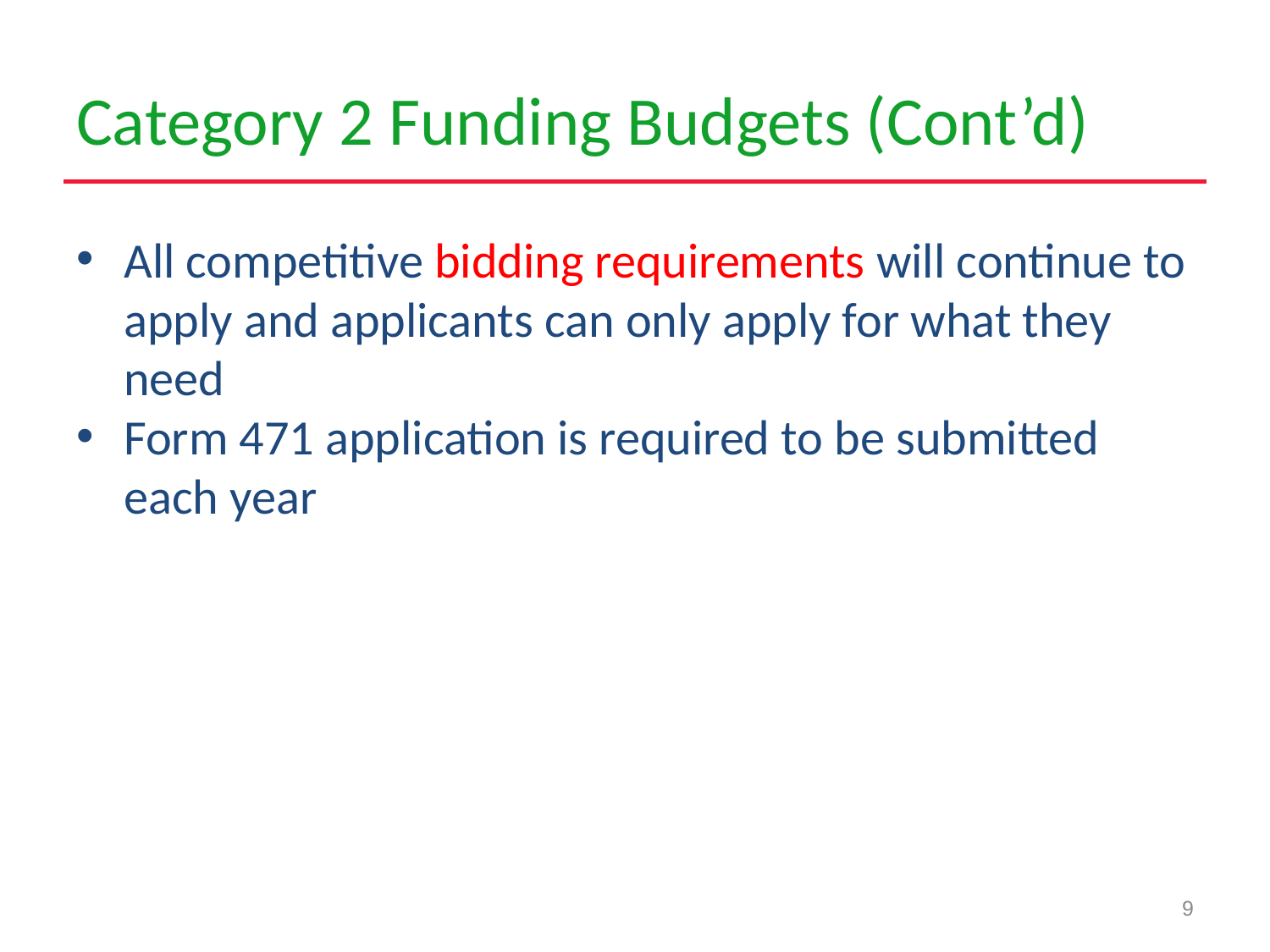

# Category 2 Funding Budgets (Cont’d)
All competitive bidding requirements will continue to apply and applicants can only apply for what they need
Form 471 application is required to be submitted each year

9